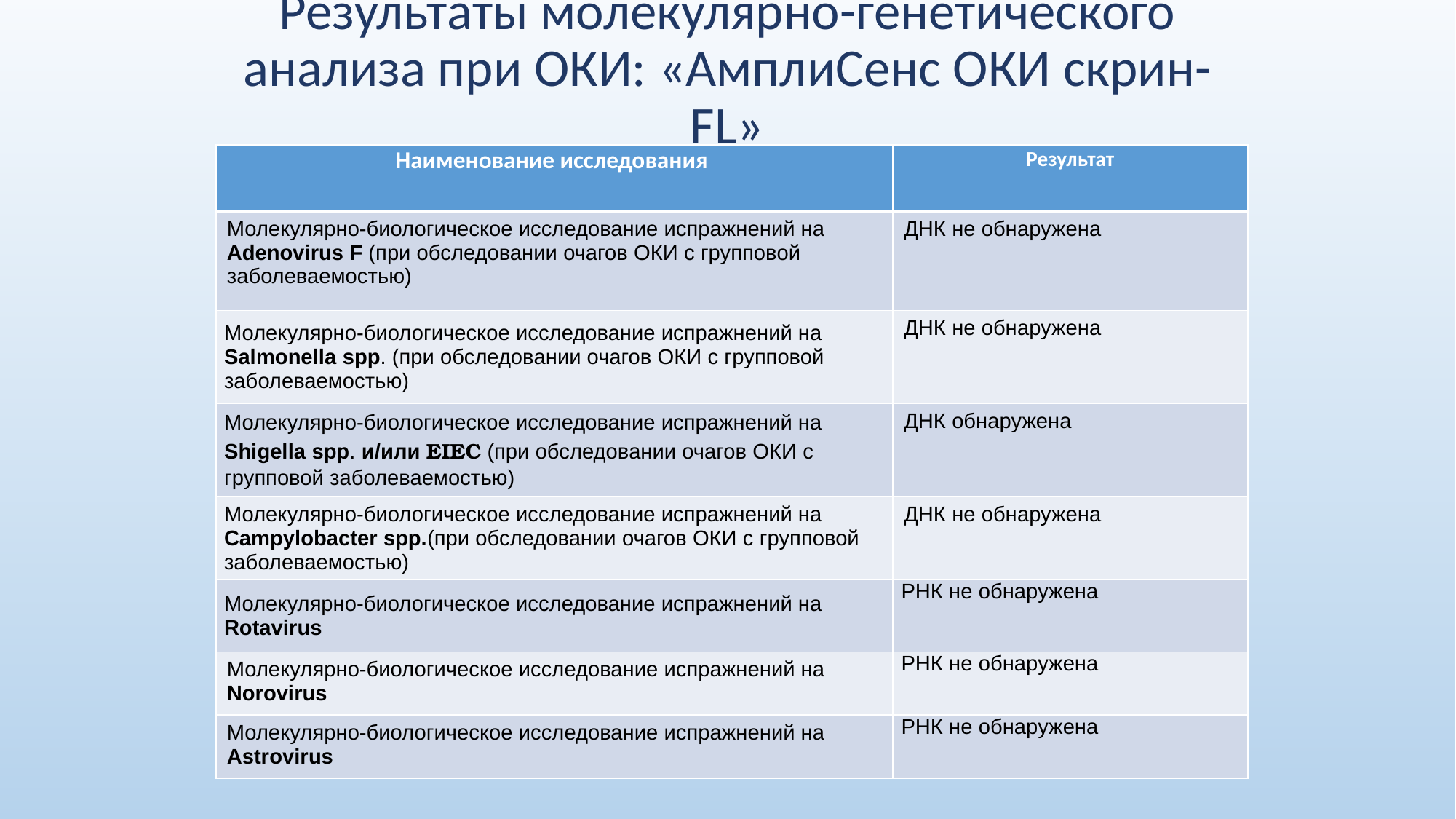

# Результаты молекулярно-генетического анализа при ОКИ: «АмплиСенс ОКИ скрин-FL»
| Наименование исследования | Результат |
| --- | --- |
| Молекулярно-биологическое исследование испражнений на Adenovirus F (при обследовании очагов ОКИ с групповой заболеваемостью) | ДНК не обнаружена |
| Молекулярно-биологическое исследование испражнений на Salmonella spp. (при обследовании очагов ОКИ с групповой заболеваемостью) | ДНК не обнаружена |
| Молекулярно-биологическое исследование испражнений на Shigella spp. и/или EIEC (при обследовании очагов ОКИ с групповой заболеваемостью) | ДНК обнаружена |
| Молекулярно-биологическое исследование испражнений на Campylobacter spp.(при обследовании очагов ОКИ с групповой заболеваемостью) | ДНК не обнаружена |
| Молекулярно-биологическое исследование испражнений на Rotavirus | РНК не обнаружена |
| Молекулярно-биологическое исследование испражнений на Norovirus | РНК не обнаружена |
| Молекулярно-биологическое исследование испражнений на Astrovirus | РНК не обнаружена |